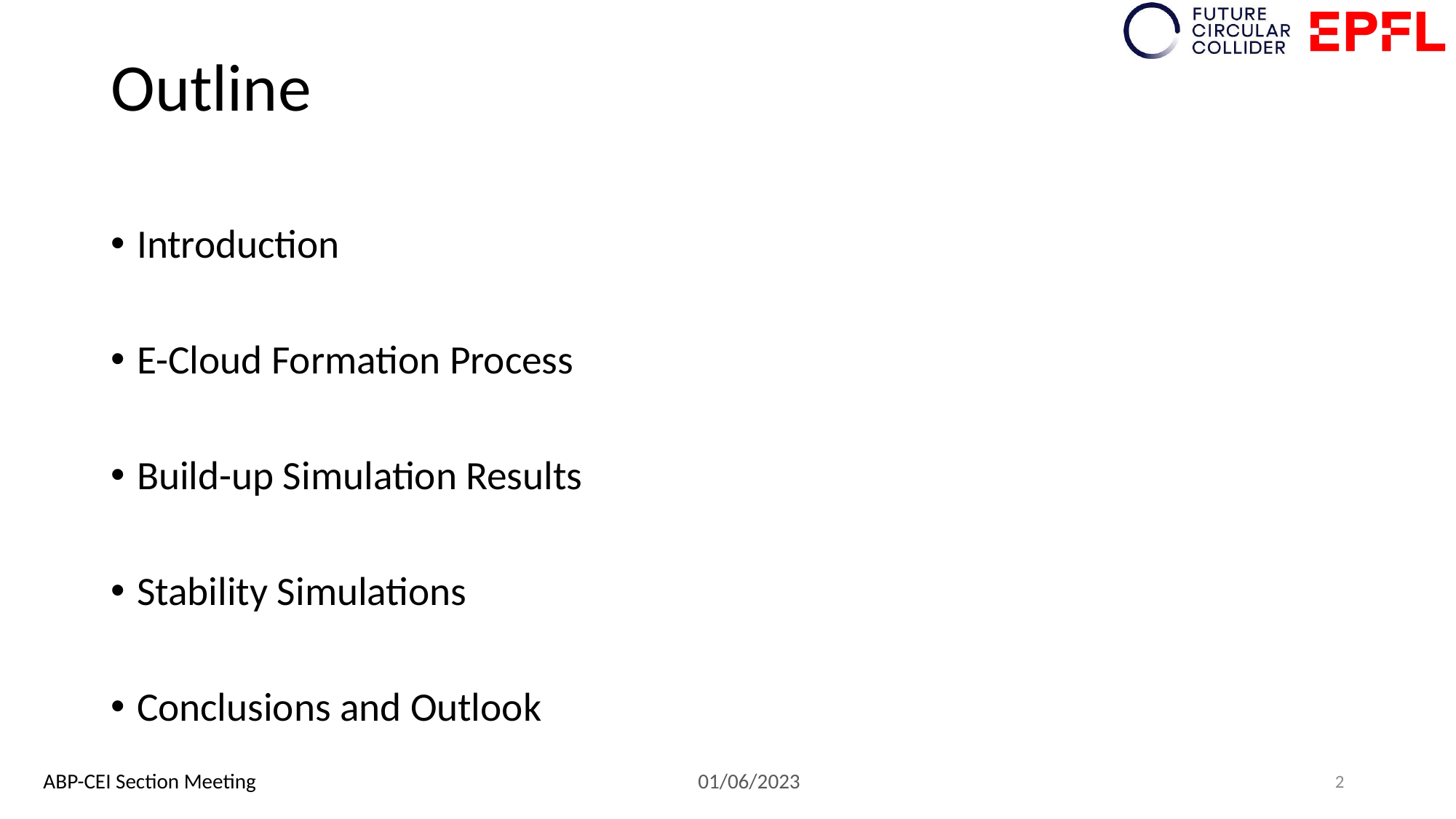

# Outline
Introduction

E-Cloud Formation Process

Build-up Simulation Results

Stability Simulations

Conclusions and Outlook

2
ABP-CEI Section Meeting					01/06/2023